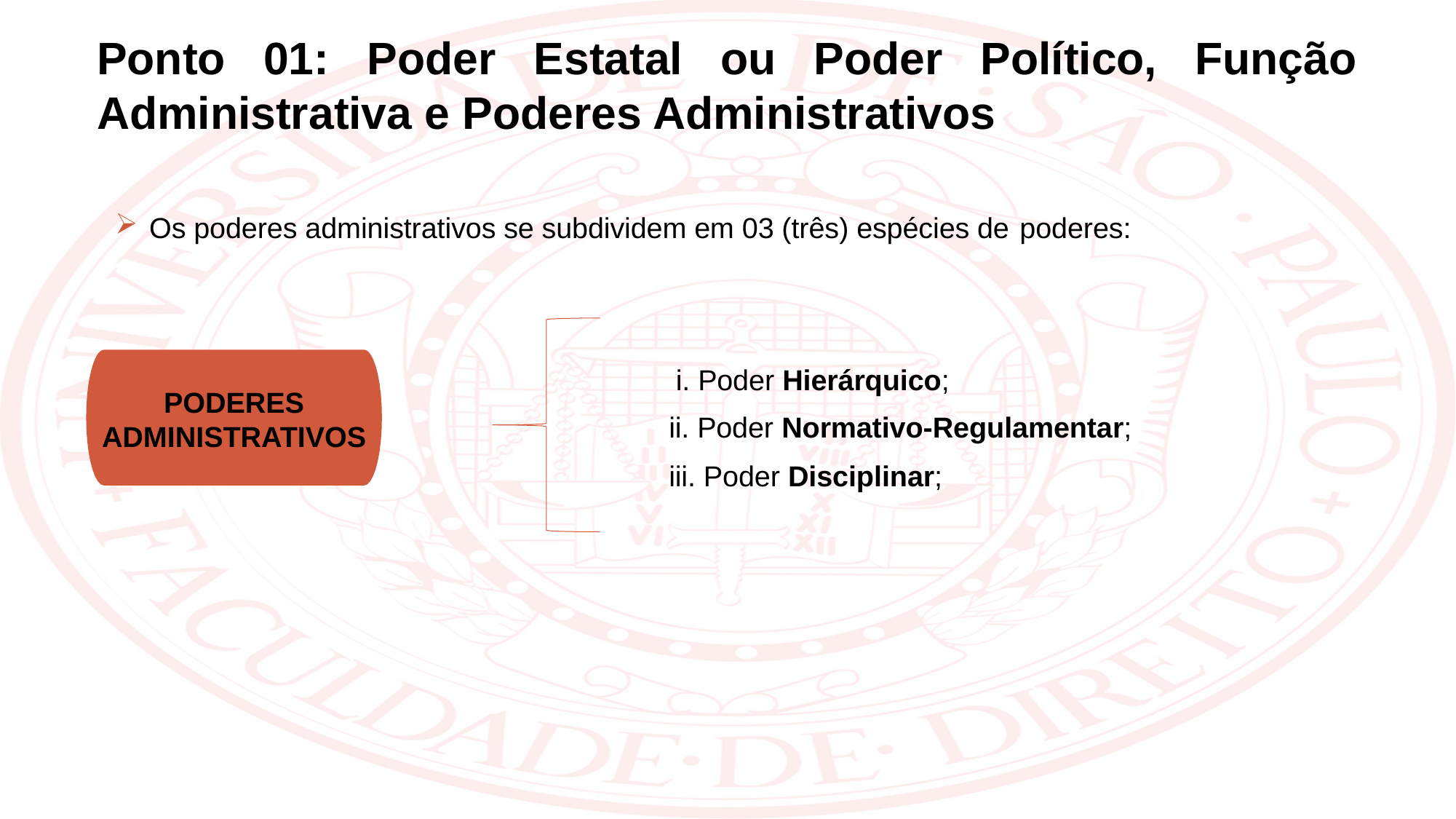

Ponto 01: Poder Estatal ou Poder Político, Função Administrativa e Poderes Administrativos
Os poderes administrativos se subdividem em 03 (três) espécies de poderes:

PODERES ADMINISTRATIVOS

i. Poder Hierárquico;
ii. Poder Normativo-Regulamentar;
iii. Poder Disciplinar;